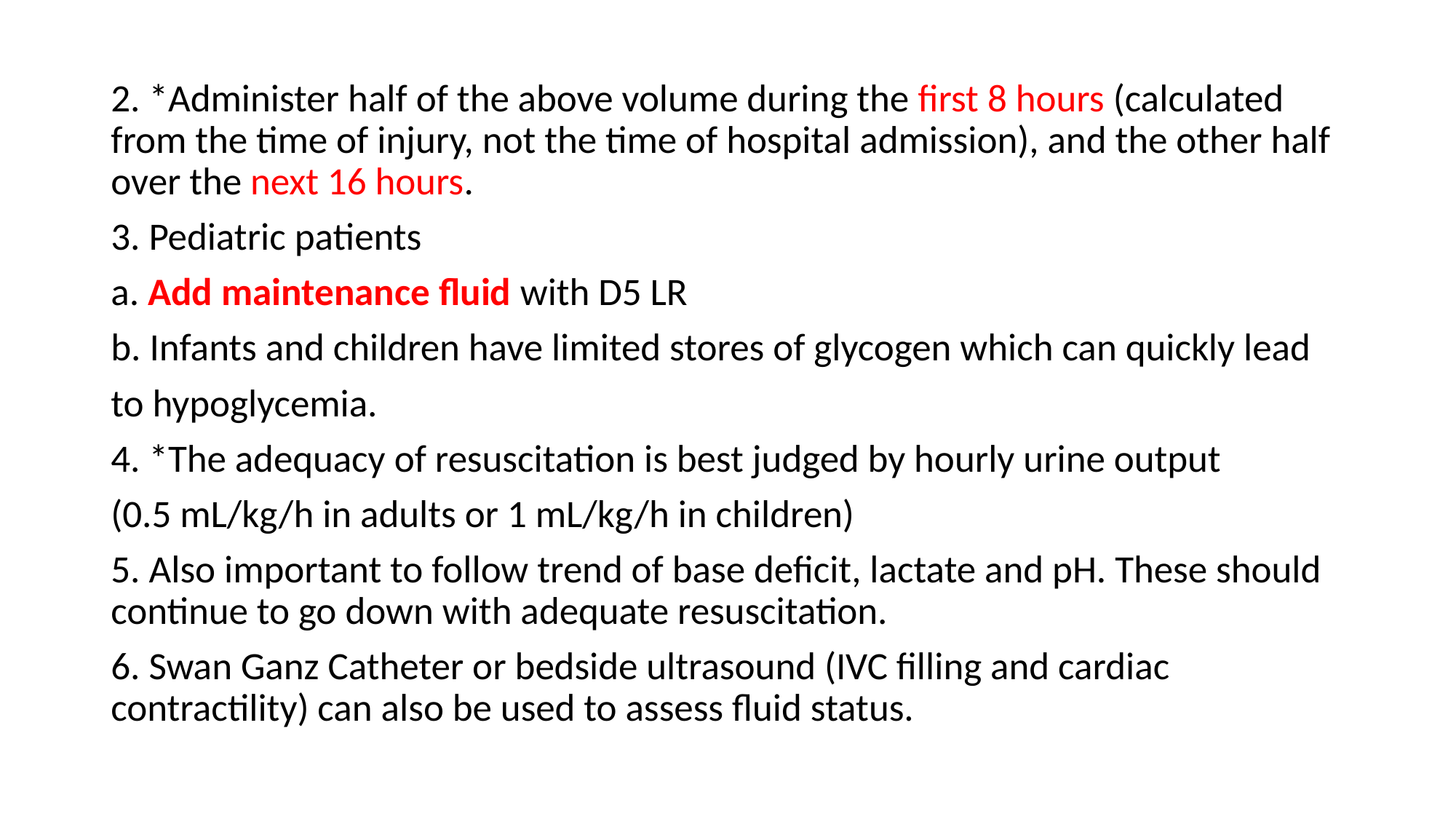

2. *Administer half of the above volume during the first 8 hours (calculated from the time of injury, not the time of hospital admission), and the other half over the next 16 hours.
3. Pediatric patients
a. Add maintenance fluid with D5 LR
b. Infants and children have limited stores of glycogen which can quickly lead
to hypoglycemia.
4. *The adequacy of resuscitation is best judged by hourly urine output
(0.5 mL/kg/h in adults or 1 mL/kg/h in children)
5. Also important to follow trend of base deficit, lactate and pH. These should continue to go down with adequate resuscitation.
6. Swan Ganz Catheter or bedside ultrasound (IVC filling and cardiac contractility) can also be used to assess fluid status.